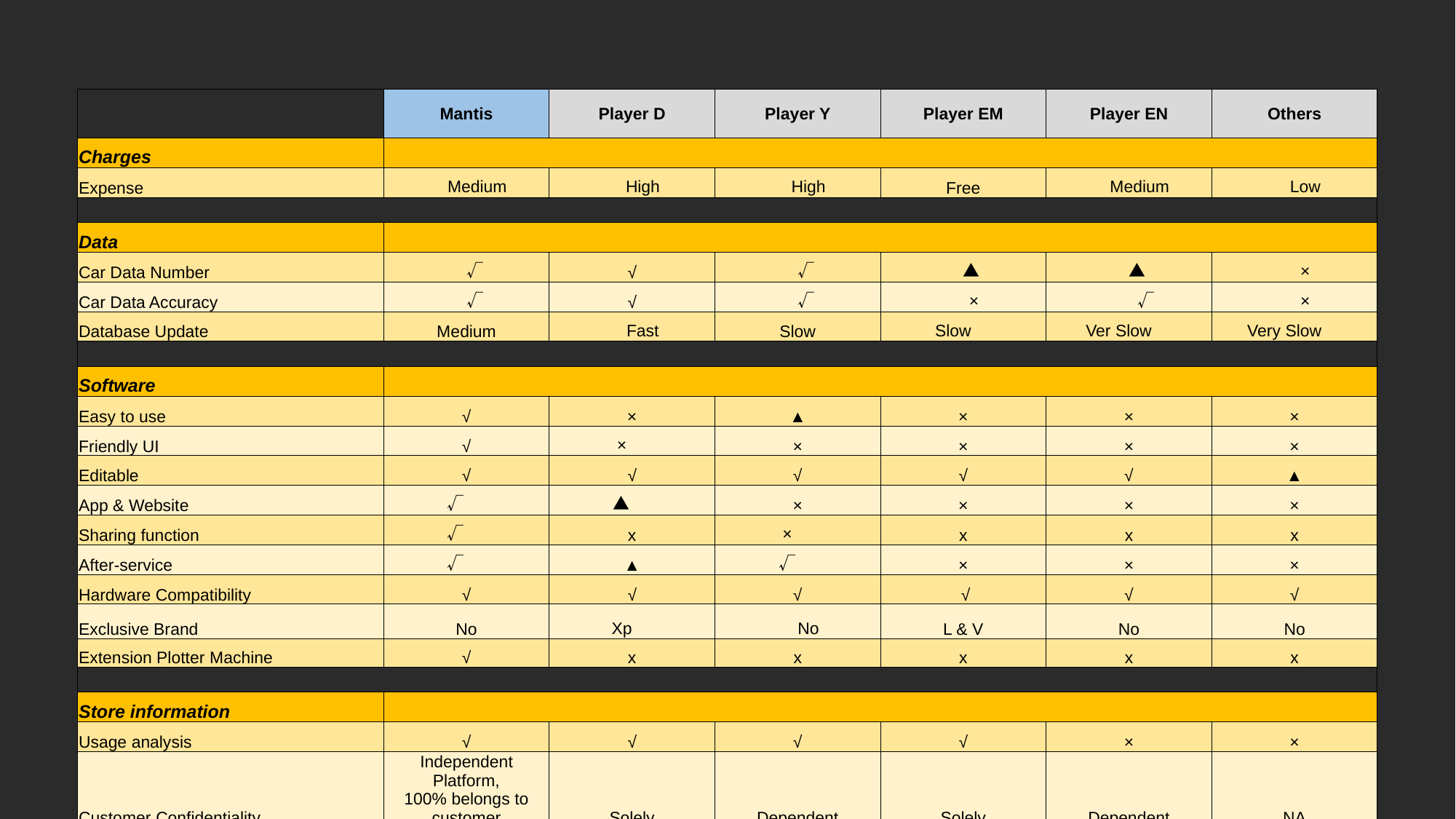

|  | Mantis | Player D | Player Y | Player EM | Player EN | Others |
| --- | --- | --- | --- | --- | --- | --- |
| Charges |  |  |  |  |  |  |
| Expense | Medium | High | High | Free | Medium | Low |
|  |  |  |  |  |  |  |
| Data |  |  |  |  |  |  |
| Car Data Number | √ | √ | √ | ▲ | ▲ | × |
| Car Data Accuracy | √ | √ | √ | × | √ | × |
| Database Update | Medium | Fast | Slow | Slow | Ver Slow | Very Slow |
|  |  |  |  |  |  |  |
| Software |  |  |  |  |  |  |
| Easy to use | √ | × | ▲ | × | × | × |
| Friendly UI | √ | × | × | × | × | × |
| Editable | √ | √ | √ | √ | √ | ▲ |
| App & Website | √ | ▲ | × | × | × | × |
| Sharing function | √ | x | × | x | x | x |
| After-service | √ | ▲ | √ | × | × | × |
| Hardware Compatibility | √ | √ | √ | √ | √ | √ |
| Exclusive Brand | No | Xp | No | L & V | No | No |
| Extension Plotter Machine | √ | x | x | x | x | x |
|  |  |  |  |  |  |  |
| Store information |  |  |  |  |  |  |
| Usage analysis | √ | √ | √ | √ | × | × |
| Customer Confidentiality | Independent Platform, 100% belongs to customer | Solely | Dependent | Solely | Dependent | NA |